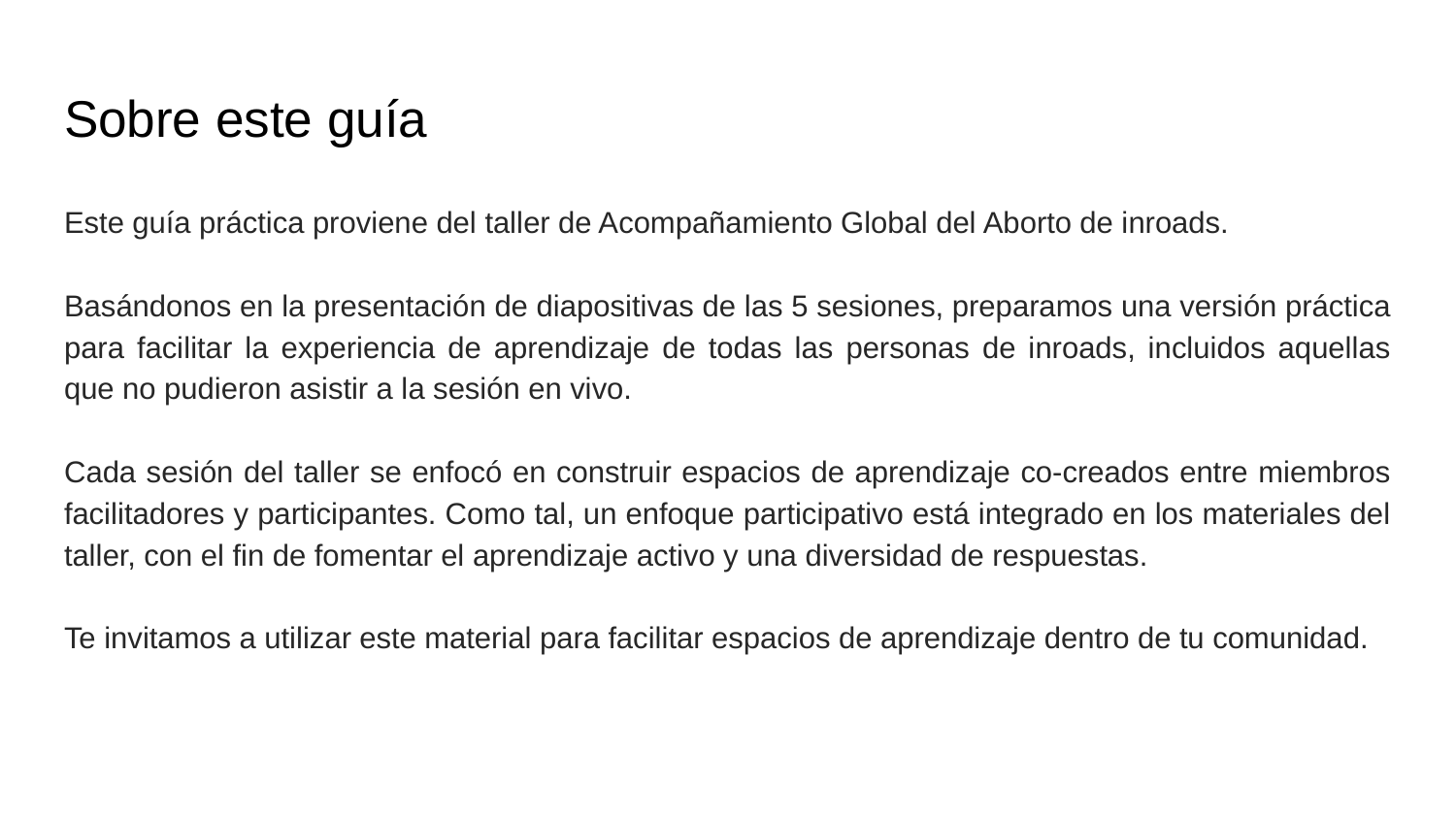

# Sobre este guía
Este guía práctica proviene del taller de Acompañamiento Global del Aborto de inroads.

Basándonos en la presentación de diapositivas de las 5 sesiones, preparamos una versión práctica para facilitar la experiencia de aprendizaje de todas las personas de inroads, incluidos aquellas que no pudieron asistir a la sesión en vivo.

Cada sesión del taller se enfocó en construir espacios de aprendizaje co-creados entre miembros facilitadores y participantes. Como tal, un enfoque participativo está integrado en los materiales del taller, con el fin de fomentar el aprendizaje activo y una diversidad de respuestas.

Te invitamos a utilizar este material para facilitar espacios de aprendizaje dentro de tu comunidad.